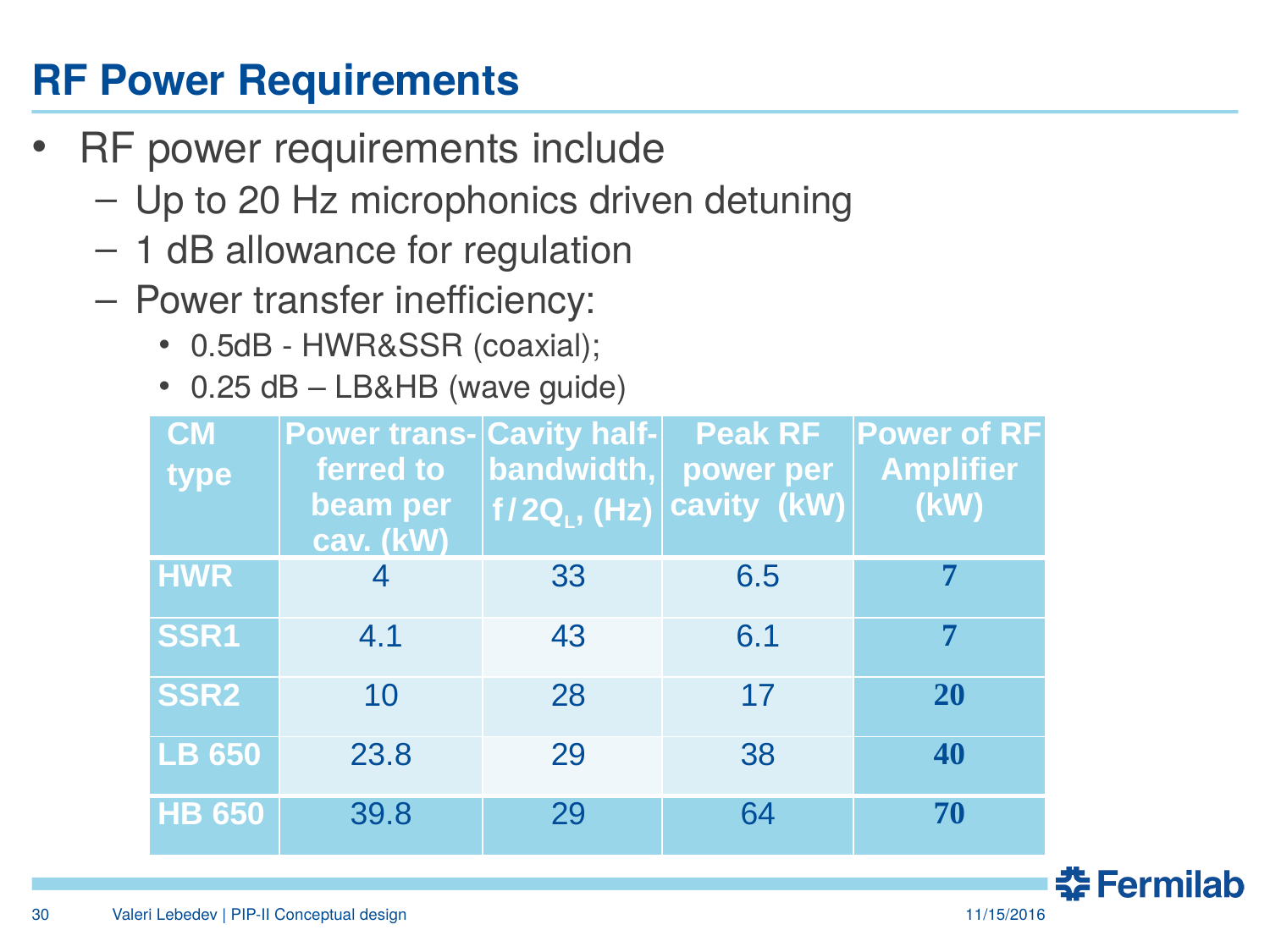

# RF Power Requirements
RF power requirements include
Up to 20 Hz microphonics driven detuning
1 dB allowance for regulation
Power transfer inefficiency:
0.5dB - HWR&SSR (coaxial);
0.25 dB – LB&HB (wave guide)

| CM type | Power trans-ferred to beam per cav. (kW) | Cavity half-bandwidth, f / 2QL, (Hz) | Peak RF power per cavity (kW) | Power of RF Amplifier (kW) |
| --- | --- | --- | --- | --- |
| HWR | 4 | 33 | 6.5 | 7 |
| SSR1 | 4.1 | 43 | 6.1 | 7 |
| SSR2 | 10 | 28 | 17 | 20 |
| LB 650 | 23.8 | 29 | 38 | 40 |
| HB 650 | 39.8 | 29 | 64 | 70 |
30
Valeri Lebedev | PIP-II Conceptual design
11/15/2016